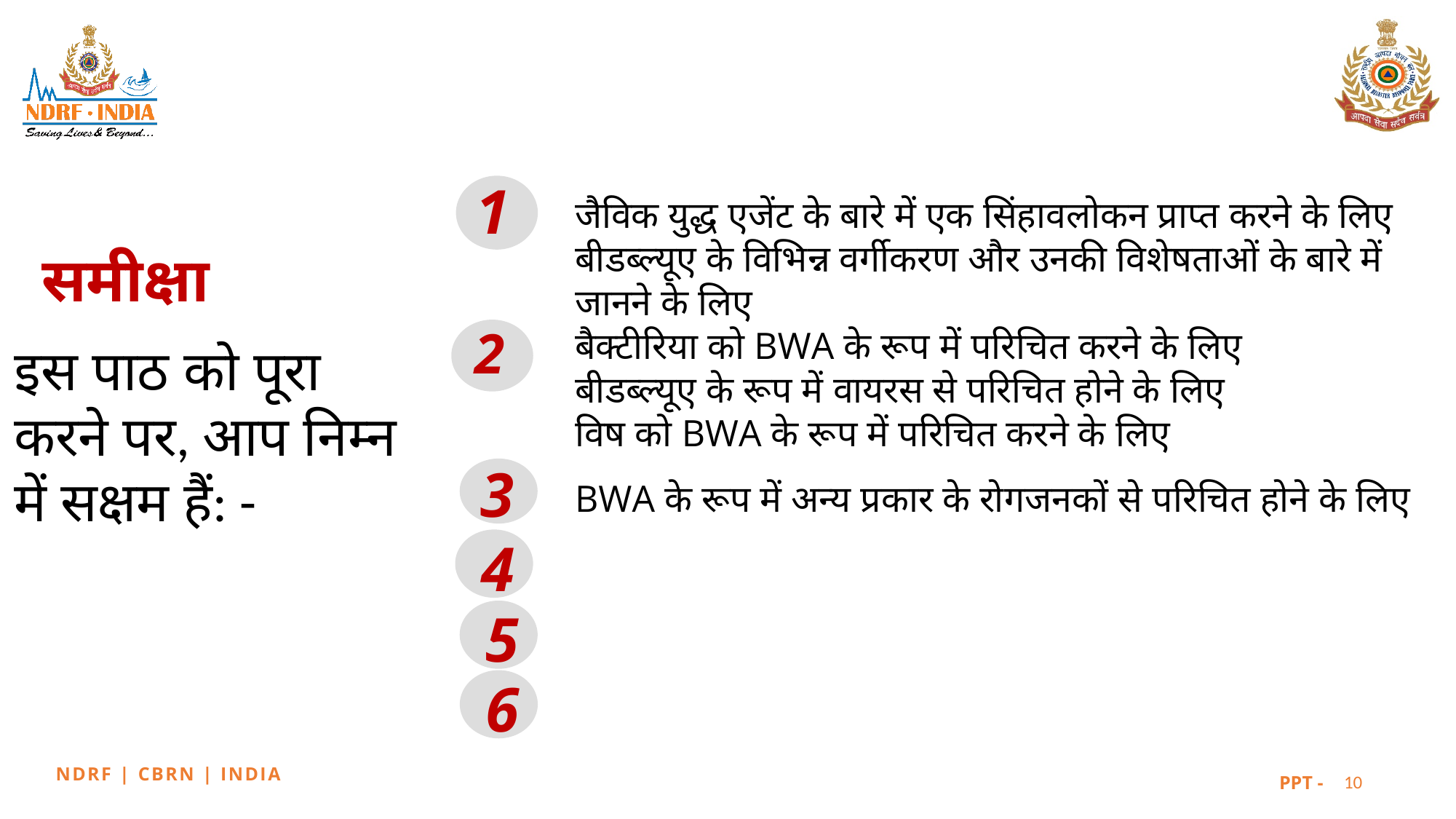

1

जैविक युद्ध एजेंट के बारे में एक सिंहावलोकन प्राप्त करने के लिए
बीडब्ल्यूए के विभिन्न वर्गीकरण और उनकी विशेषताओं के बारे में जानने के लिए
बैक्टीरिया को BWA के रूप में परिचित करने के लिए
बीडब्ल्यूए के रूप में वायरस से परिचित होने के लिए
विष को BWA के रूप में परिचित करने के लिए
BWA के रूप में अन्य प्रकार के रोगजनकों से परिचित होने के लिए
समीक्षा
2

इस पाठ को पूरा करने पर, आप निम्न में सक्षम हैं: -
3

4

5

6

10